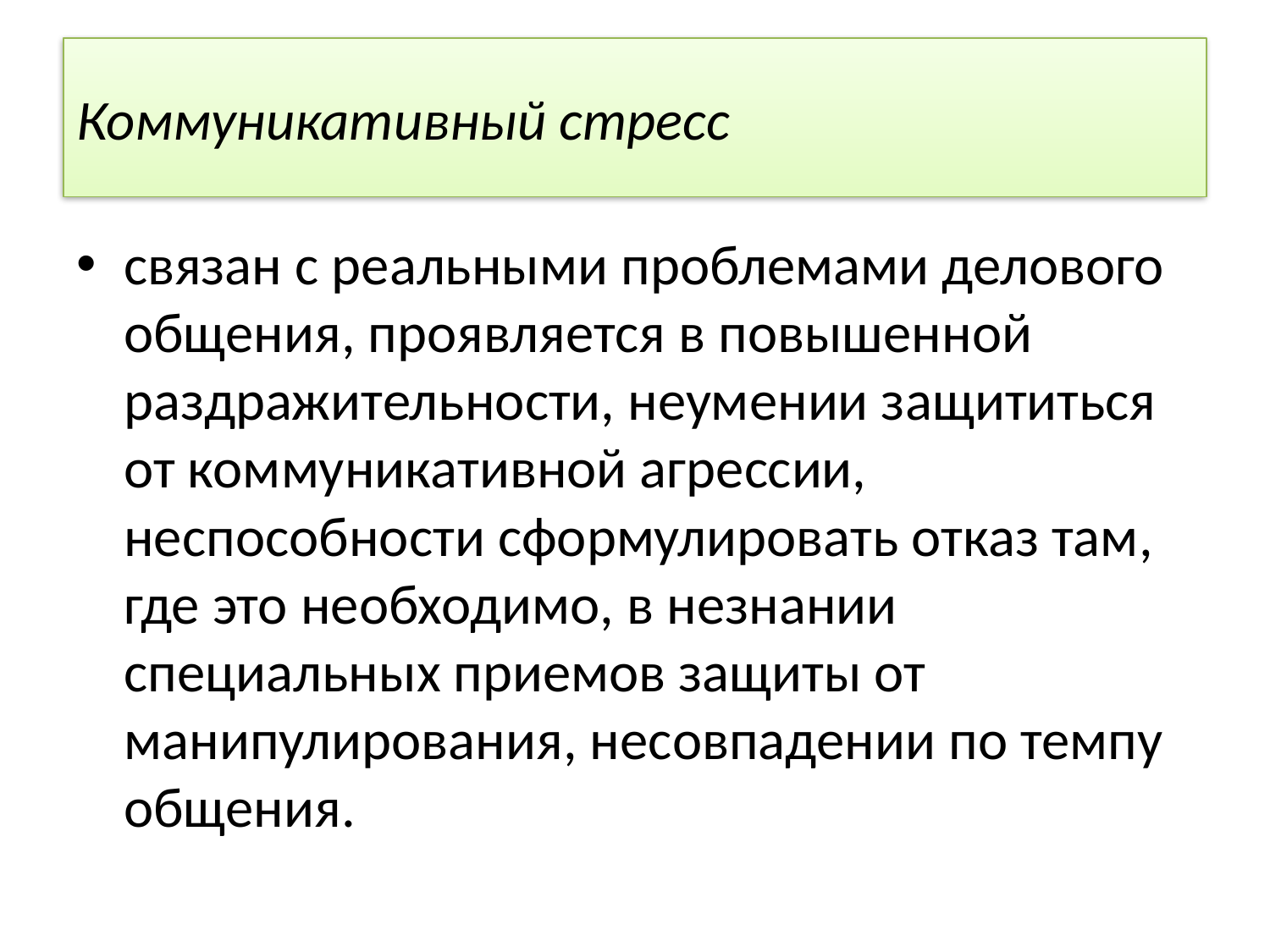

# Коммуникативный стресс
связан с реальными проблемами делового общения, проявляется в повышенной раздражительности, неумении защититься от коммуникативной агрессии, неспособности сформулировать отказ там, где это необходимо, в незнании специальных приемов защиты от манипулирования, несовпадении по темпу общения.